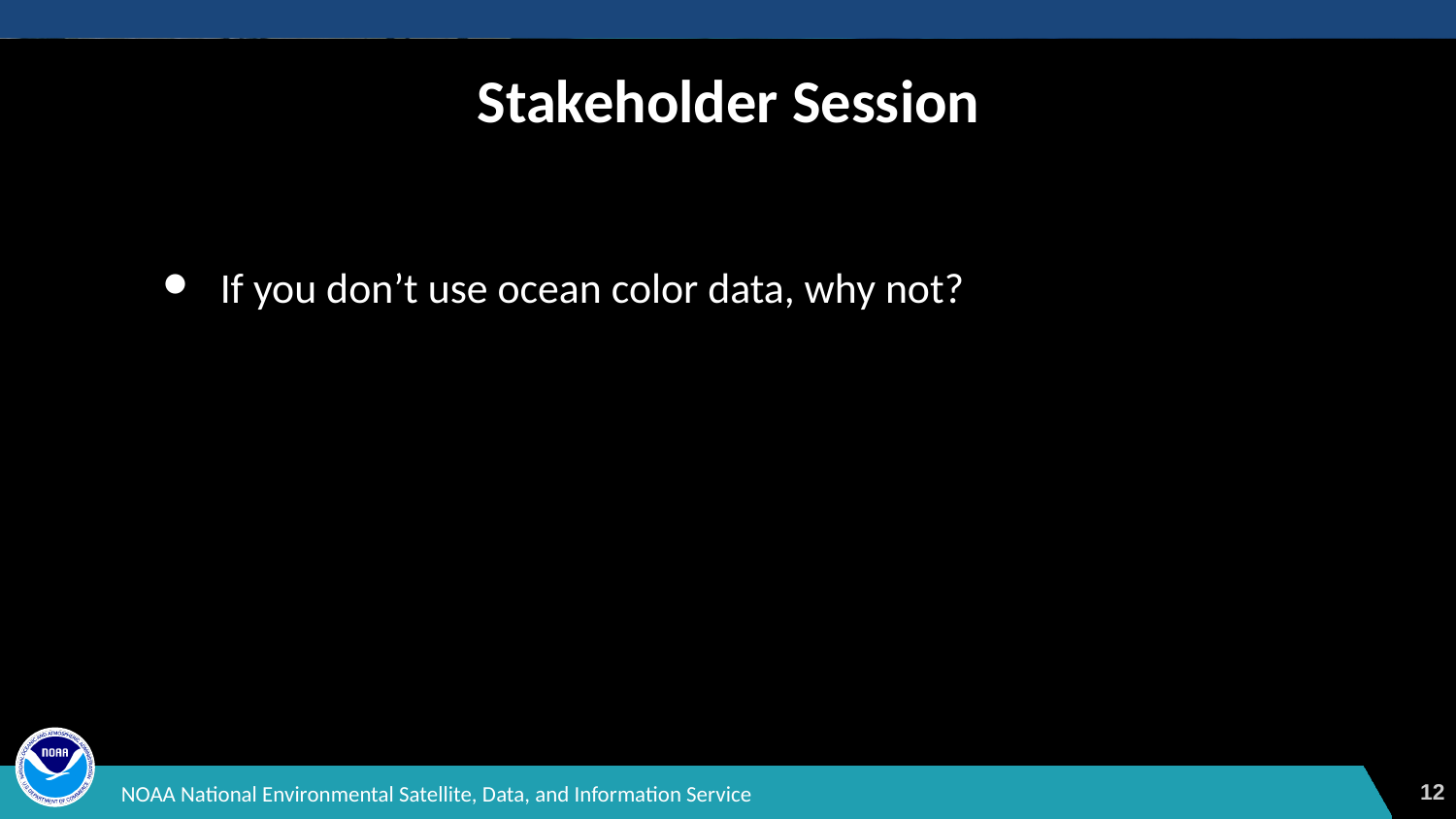

Stakeholder Session

If you don’t use ocean color data, why not?